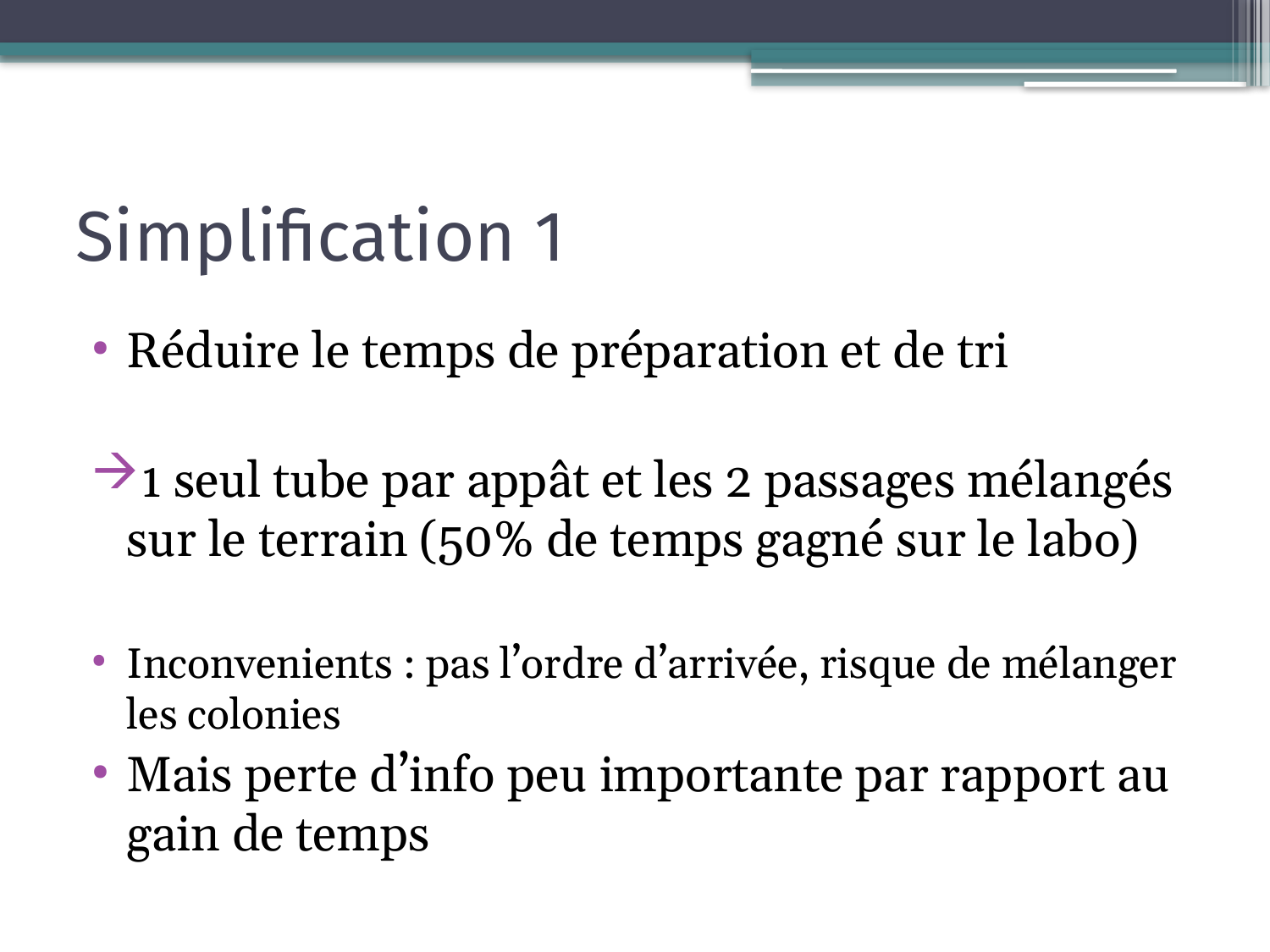

# Simplification 1
Réduire le temps de préparation et de tri

1 seul tube par appât et les 2 passages mélangés sur le terrain (50% de temps gagné sur le labo)

Inconvenients : pas l’ordre d’arrivée, risque de mélanger les colonies
Mais perte d’info peu importante par rapport au gain de temps